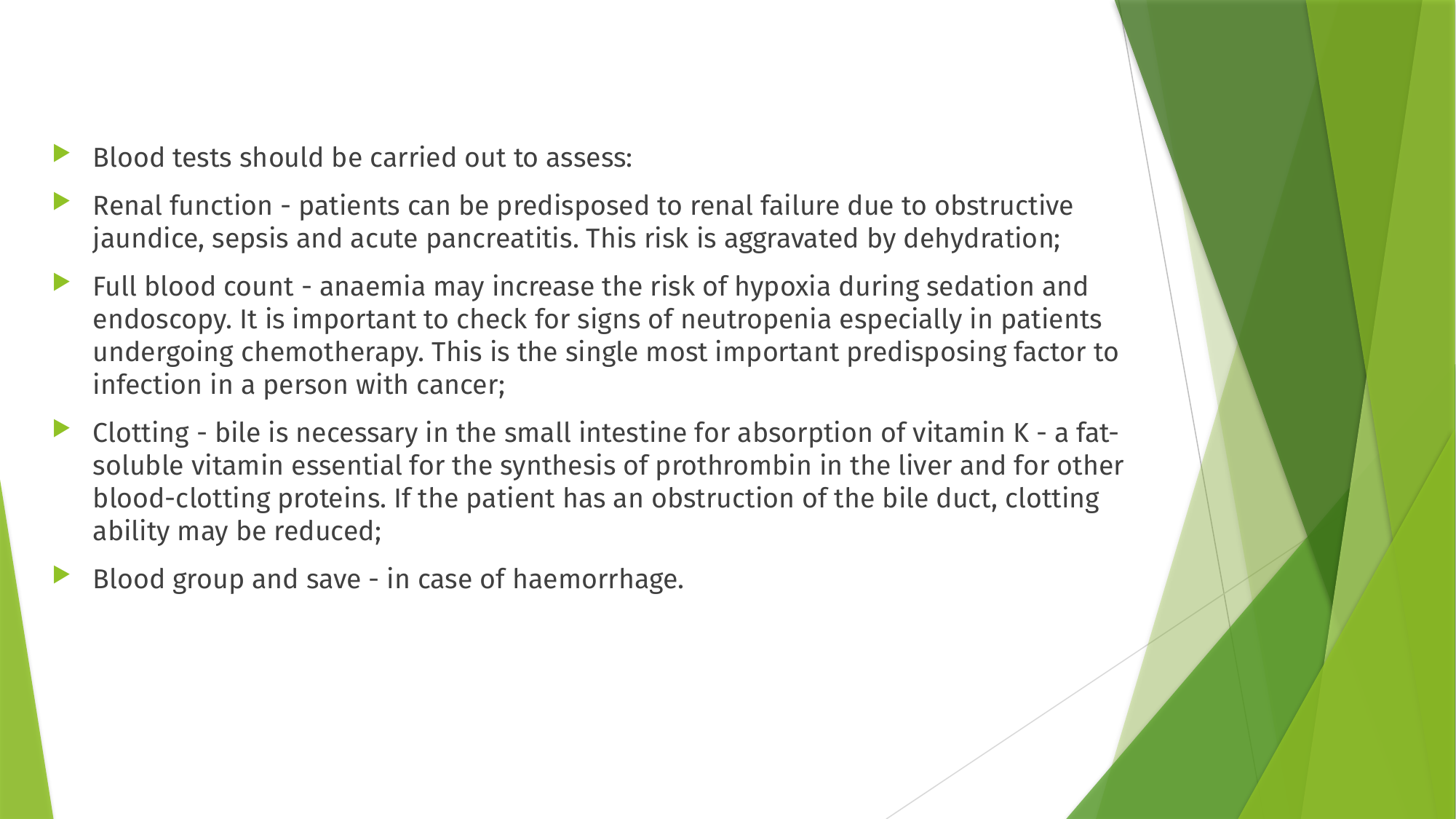

#
Blood tests should be carried out to assess:
Renal function - patients can be predisposed to renal failure due to obstructive jaundice, sepsis and acute pancreatitis. This risk is aggravated by dehydration;
Full blood count - anaemia may increase the risk of hypoxia during sedation and endoscopy. It is important to check for signs of neutropenia especially in patients undergoing chemotherapy. This is the single most important predisposing factor to infection in a person with cancer;
Clotting - bile is necessary in the small intestine for absorption of vitamin K - a fat-soluble vitamin essential for the synthesis of prothrombin in the liver and for other blood-clotting proteins. If the patient has an obstruction of the bile duct, clotting ability may be reduced;
Blood group and save - in case of haemorrhage.